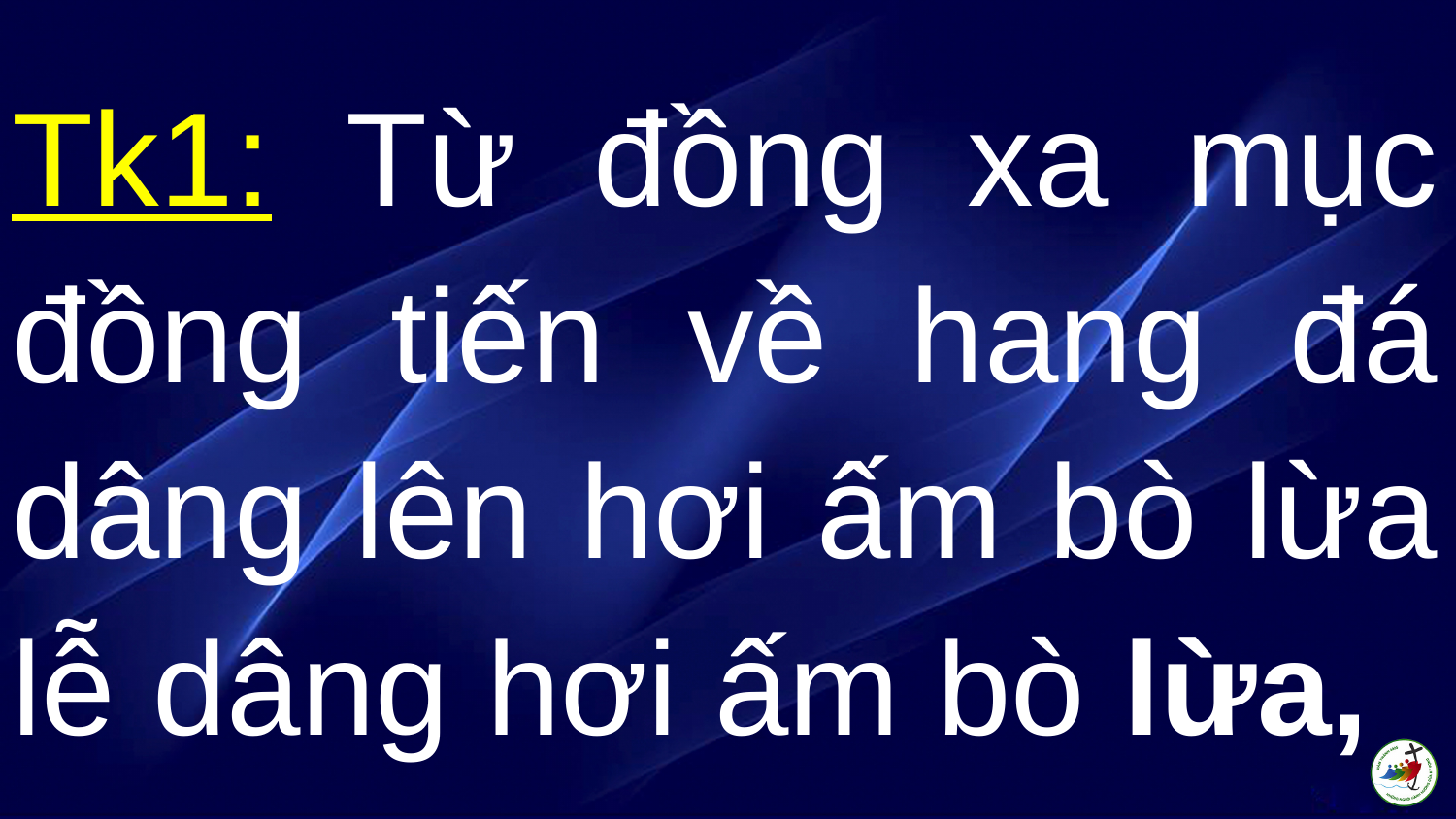

Tk1: Từ đồng xa mục đồng tiến về hang đá dâng lên hơi ấm bò lừa lễ dâng hơi ấm bò lừa,